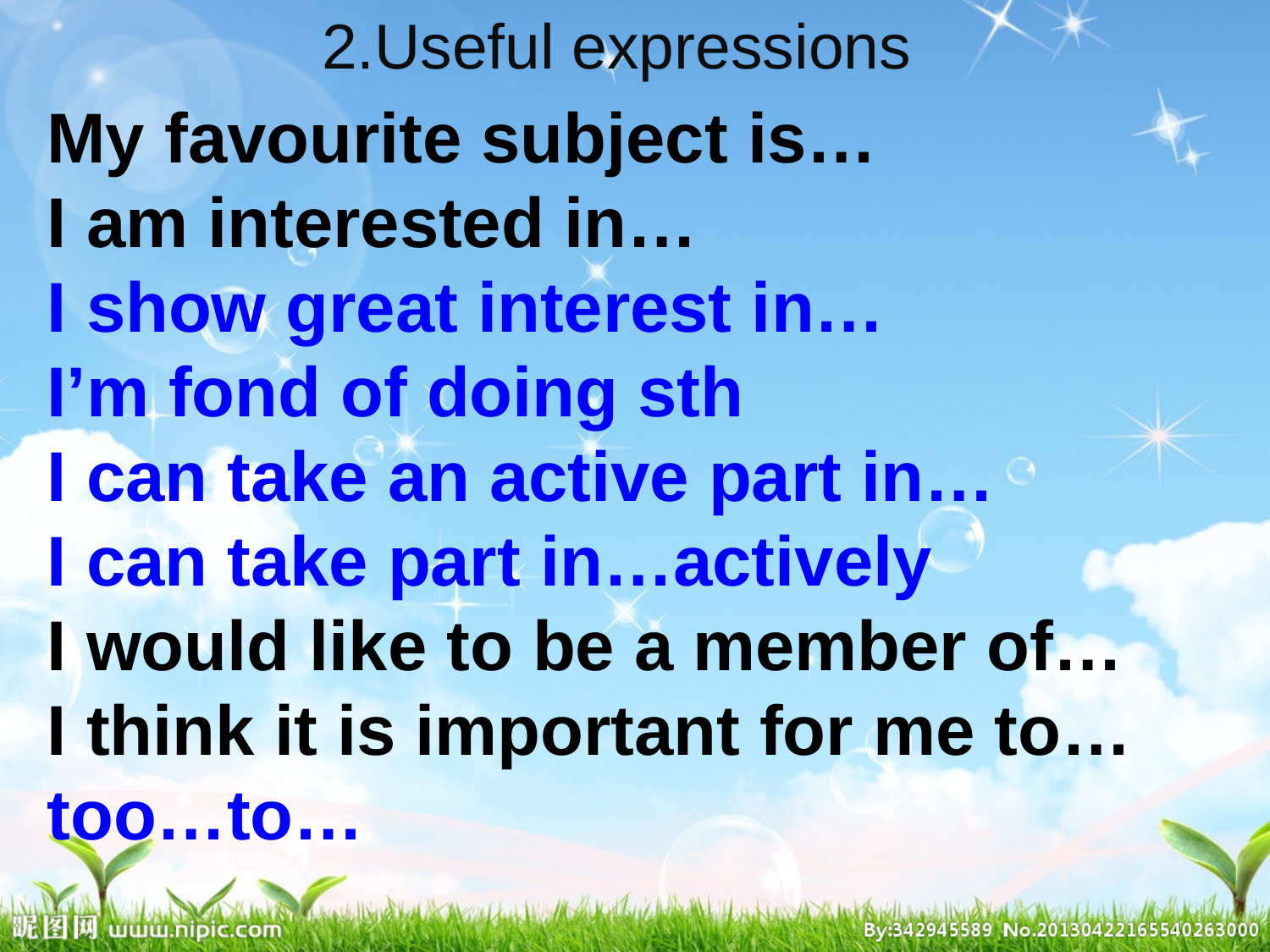

# 2.Useful expressions
My favourite subject is…
I am interested in…
I show great interest in…
I’m fond of doing sth
I can take an active part in…
I can take part in…actively
I would like to be a member of…
I think it is important for me to…
too…to…